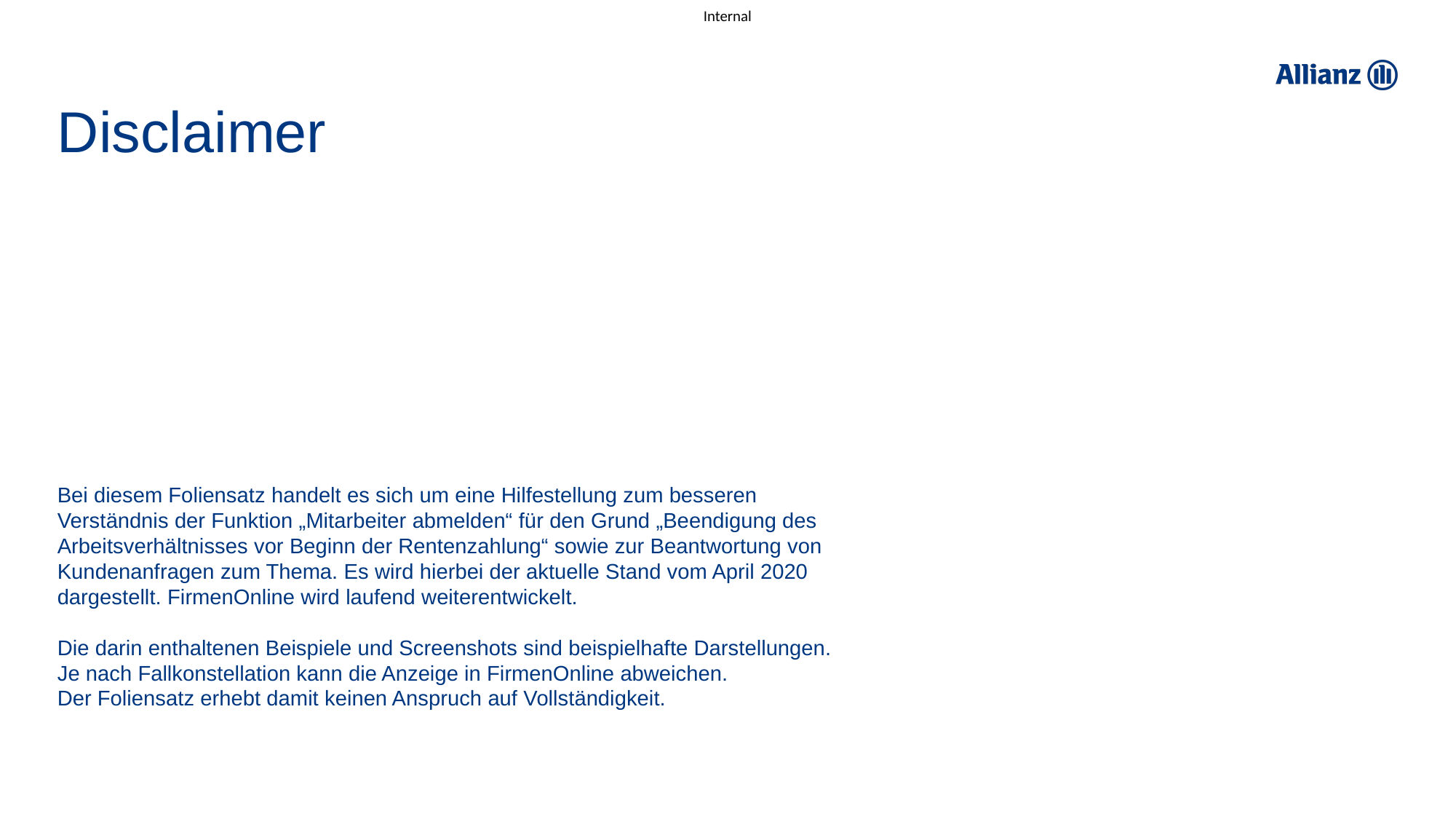

ertragsimport für Verträge weiterer Versicherer | L-FK FVB I L-KuV | Zureich, Bürgle
Disclaimer
Bei diesem Foliensatz handelt es sich um eine Hilfestellung zum besseren Verständnis der Funktion „Mitarbeiter abmelden“ für den Grund „Beendigung des Arbeitsverhältnisses vor Beginn der Rentenzahlung“ sowie zur Beantwortung von Kundenanfragen zum Thema. Es wird hierbei der aktuelle Stand vom April 2020 dargestellt. FirmenOnline wird laufend weiterentwickelt.

Die darin enthaltenen Beispiele und Screenshots sind beispielhafte Darstellungen.
Je nach Fallkonstellation kann die Anzeige in FirmenOnline abweichen.
Der Foliensatz erhebt damit keinen Anspruch auf Vollständigkeit.